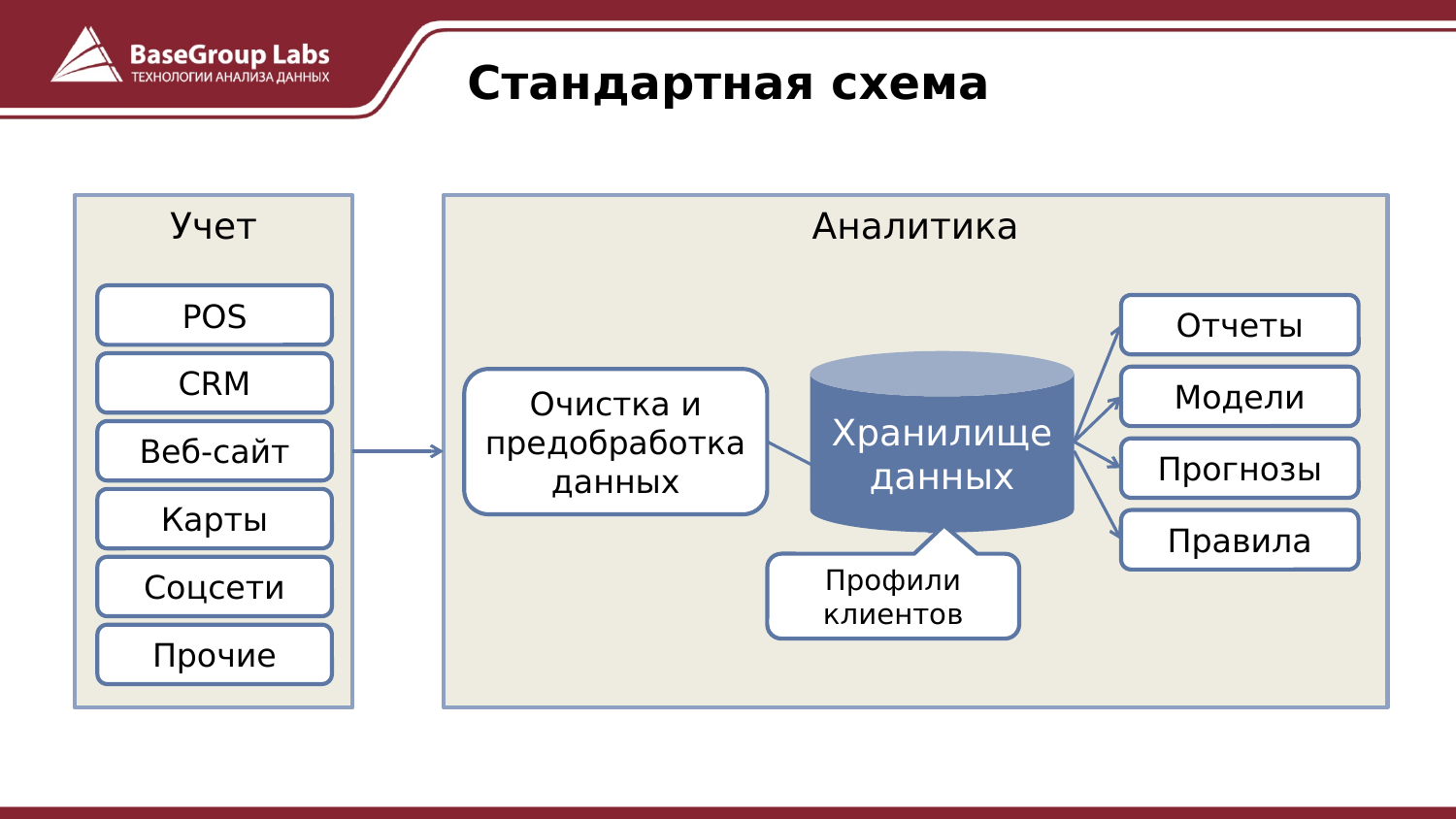

# Стандартная схема
Учет
Аналитика
POS
Отчеты
Хранилище данных
CRM
Модели
Очистка и предобработка данных
Веб-сайт
Прогнозы
Карты
Правила
Профили клиентов
Соцсети
Прочие